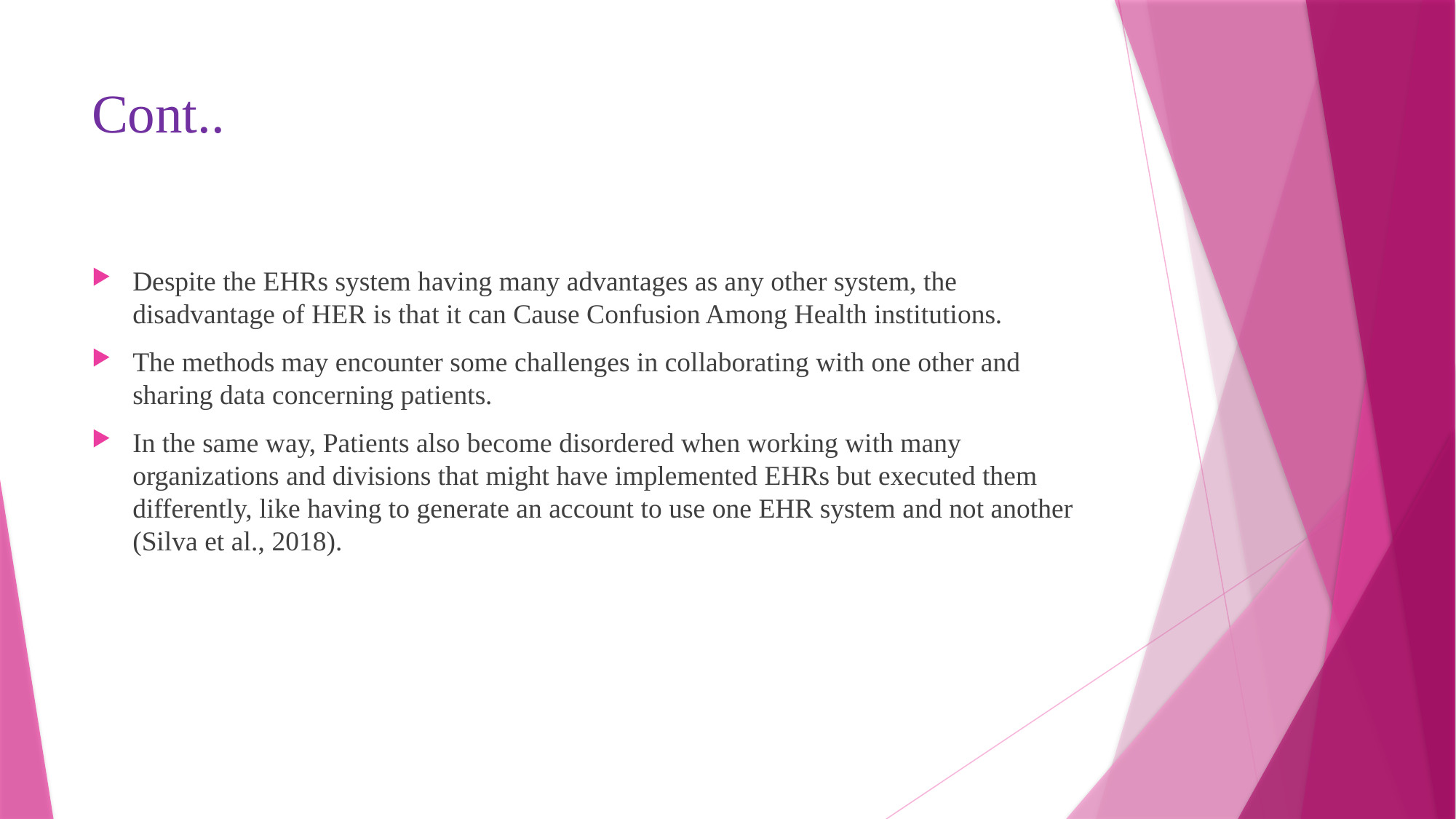

# Cont..
Despite the EHRs system having many advantages as any other system, the disadvantage of HER is that it can Cause Confusion Among Health institutions.
The methods may encounter some challenges in collaborating with one other and sharing data concerning patients.
In the same way, Patients also become disordered when working with many organizations and divisions that might have implemented EHRs but executed them differently, like having to generate an account to use one EHR system and not another (Silva et al., 2018).